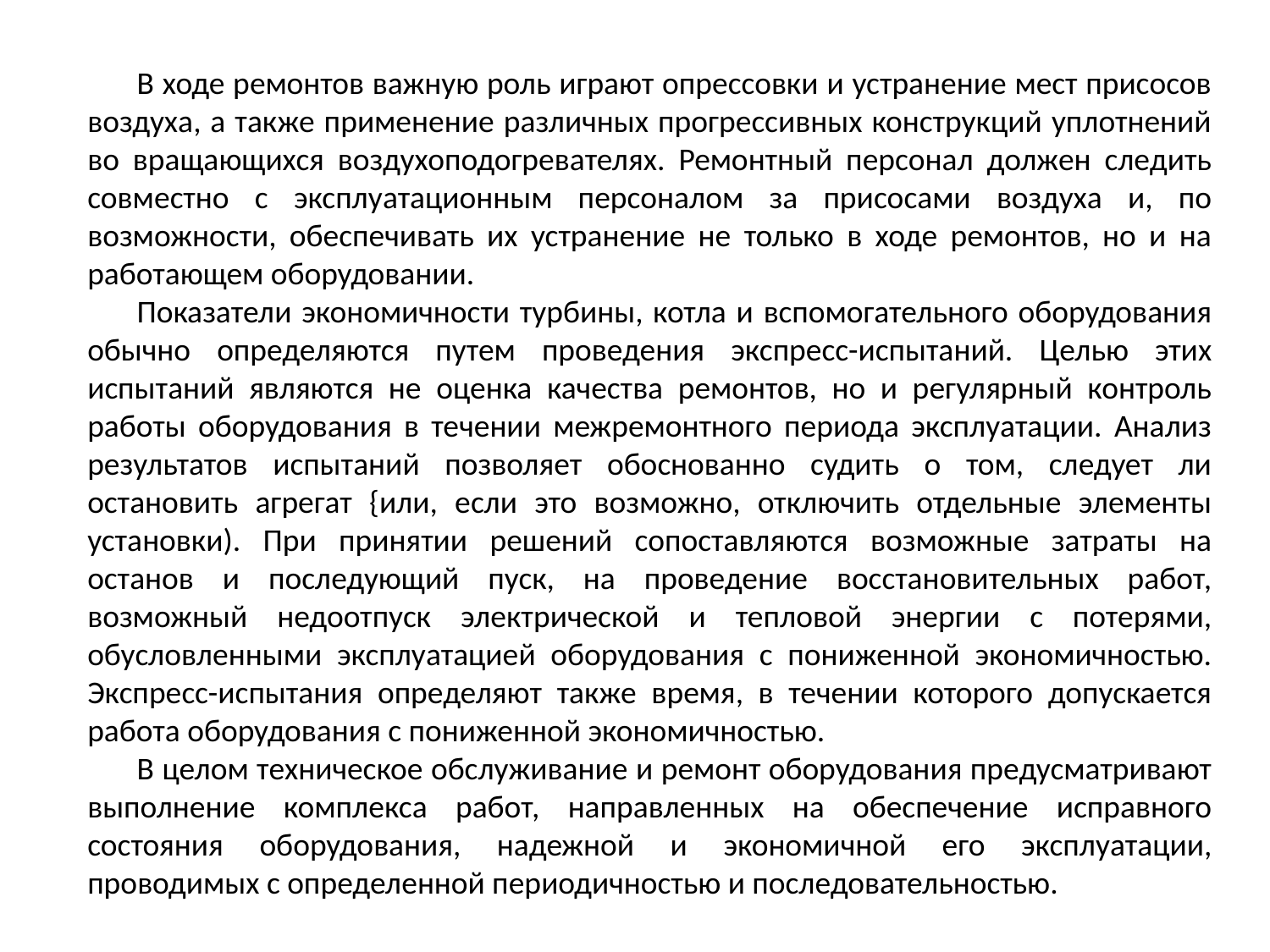

В ходе ремонтов важную роль играют опрессовки и устранение мест присосов воздуха, а также применение различных прогрессивных конструкций уплотнений во вращающихся воздухоподогревателях. Ремонтный персонал должен следить совместно с эксплуатационным персоналом за присосами воздуха и, по возможности, обеспечивать их устранение не только в ходе ремонтов, но и на работающем оборудовании.
Показатели экономичности турбины, котла и вспомогательного оборудования обычно определяются путем проведения экспресс-испытаний. Целью этих испытаний являются не оценка качества ремонтов, но и регулярный контроль работы оборудования в течении межремонтного периода эксплуатации. Анализ результатов испытаний позволяет обоснованно судить о том, следует ли остановить агрегат {или, если это возможно, отключить отдельные элементы установки). При принятии решений сопоставляются возможные затраты на останов и последующий пуск, на проведение восстановительных работ, возможный недоотпуск электрической и тепловой энергии с потерями, обусловленными эксплуатацией оборудования с пониженной экономичностью. Экспресс-испытания определяют также время, в течении которого допускается работа оборудования с пониженной экономичностью.
В целом техническое обслуживание и ремонт оборудования предусматривают выполнение комплекса работ, направленных на обеспечение исправного состояния оборудования, надежной и экономичной его эксплуатации, проводимых с определенной периодичностью и последовательностью.